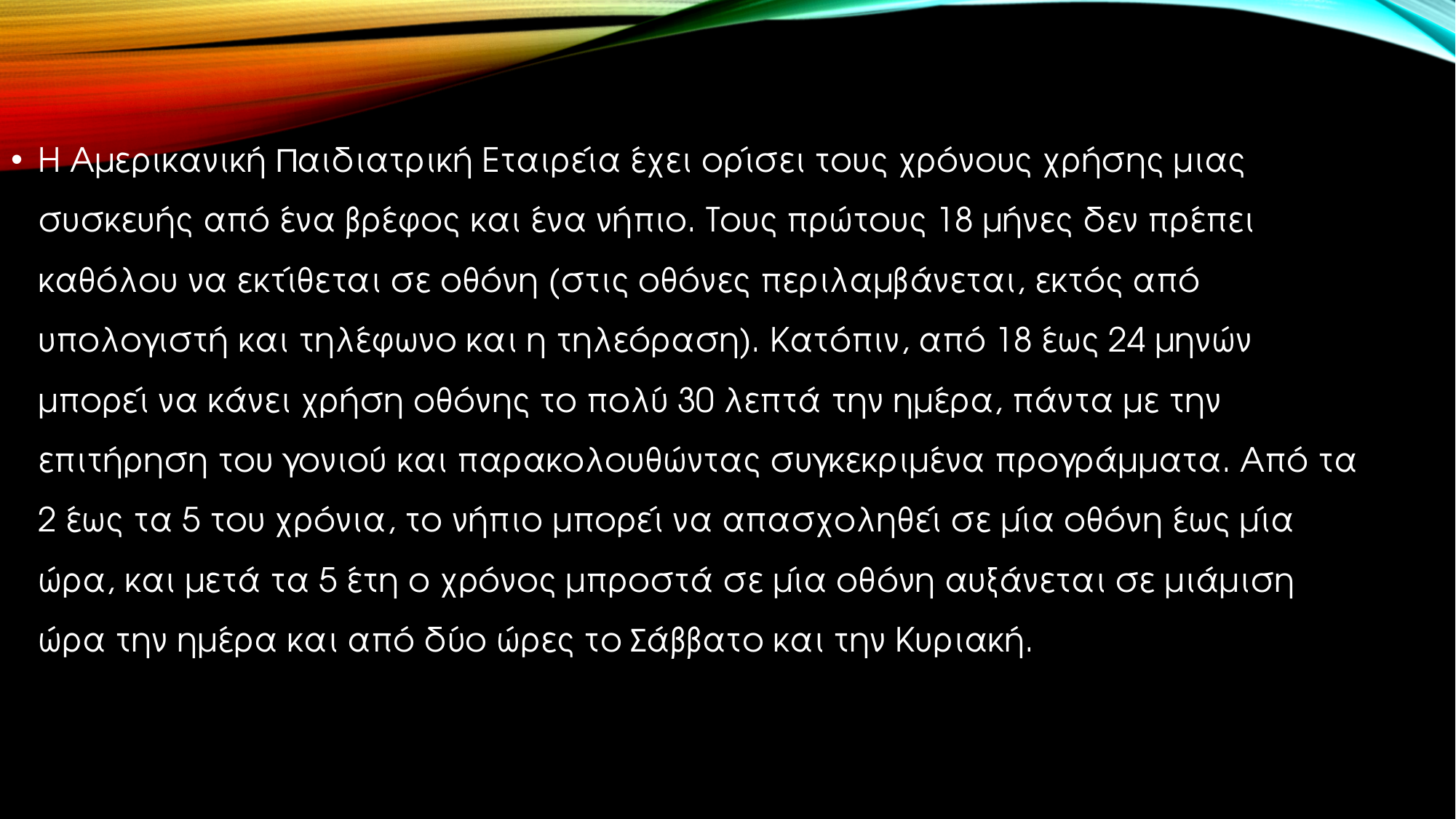

#
Η Αμερικανική Παιδιατρική Εταιρεία έχει ορίσει τους χρόνους χρήσης μιας συσκευής από ένα βρέφος και ένα νήπιο. Τους πρώτους 18 μήνες δεν πρέπει καθόλου να εκτίθεται σε οθόνη (στις οθόνες περιλαμβάνεται, εκτός από υπολογιστή και τηλέφωνο και η τηλεόραση). Κατόπιν, από 18 έως 24 μηνών μπορεί να κάνει χρήση οθόνης το πολύ 30 λεπτά την ημέρα, πάντα με την επιτήρηση του γονιού και παρακολουθώντας συγκεκριμένα προγράμματα. Από τα 2 έως τα 5 του χρόνια, το νήπιο μπορεί να απασχοληθεί σε μία οθόνη έως μία ώρα, και μετά τα 5 έτη ο χρόνος μπροστά σε μία οθόνη αυξάνεται σε μιάμιση ώρα την ημέρα και από δύο ώρες το Σάββατο και την Κυριακή.